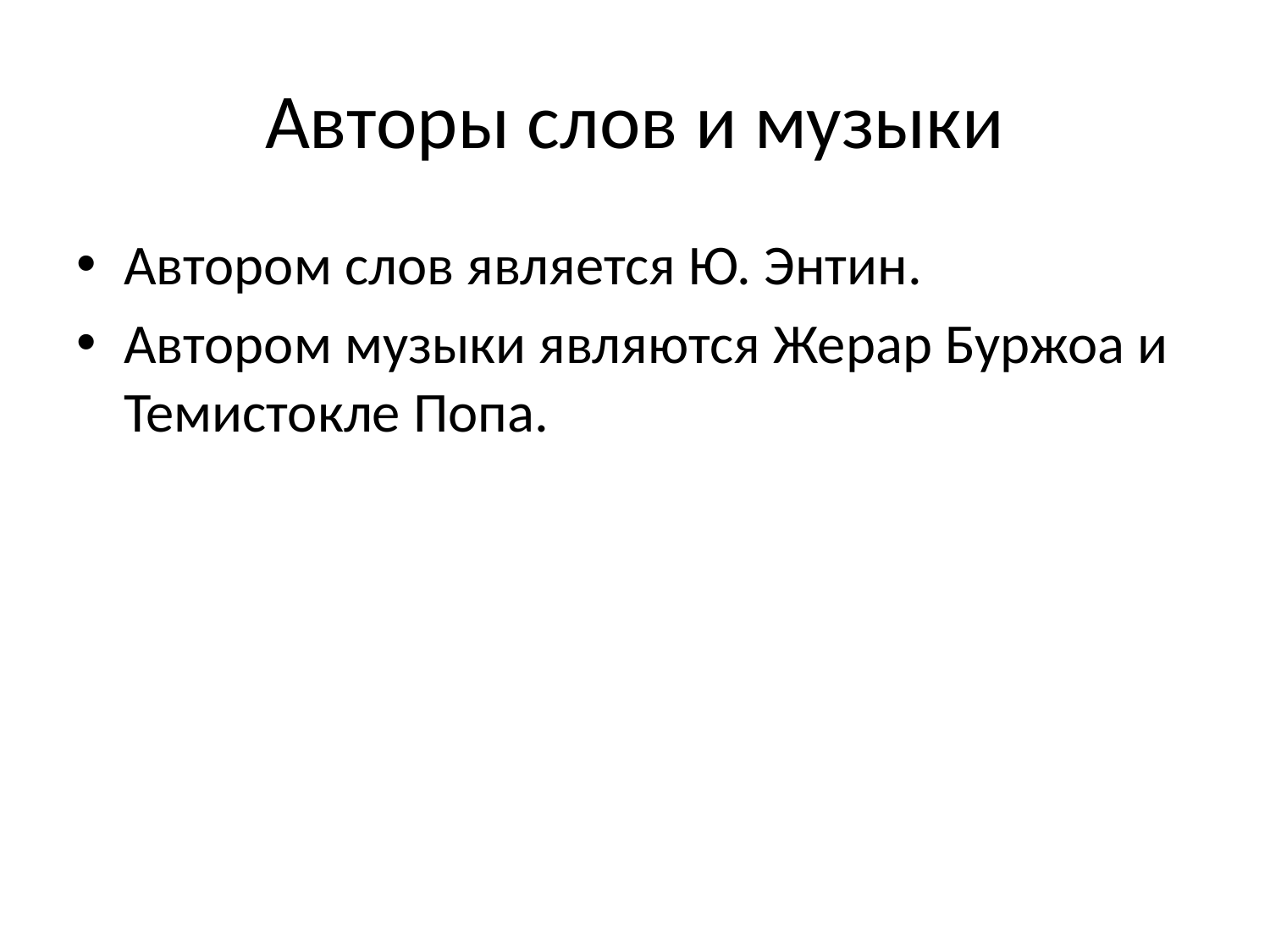

# Авторы слов и музыки
Автором слов является Ю. Энтин.
Автором музыки являются Жерар Буржоа и Темистокле Попа.